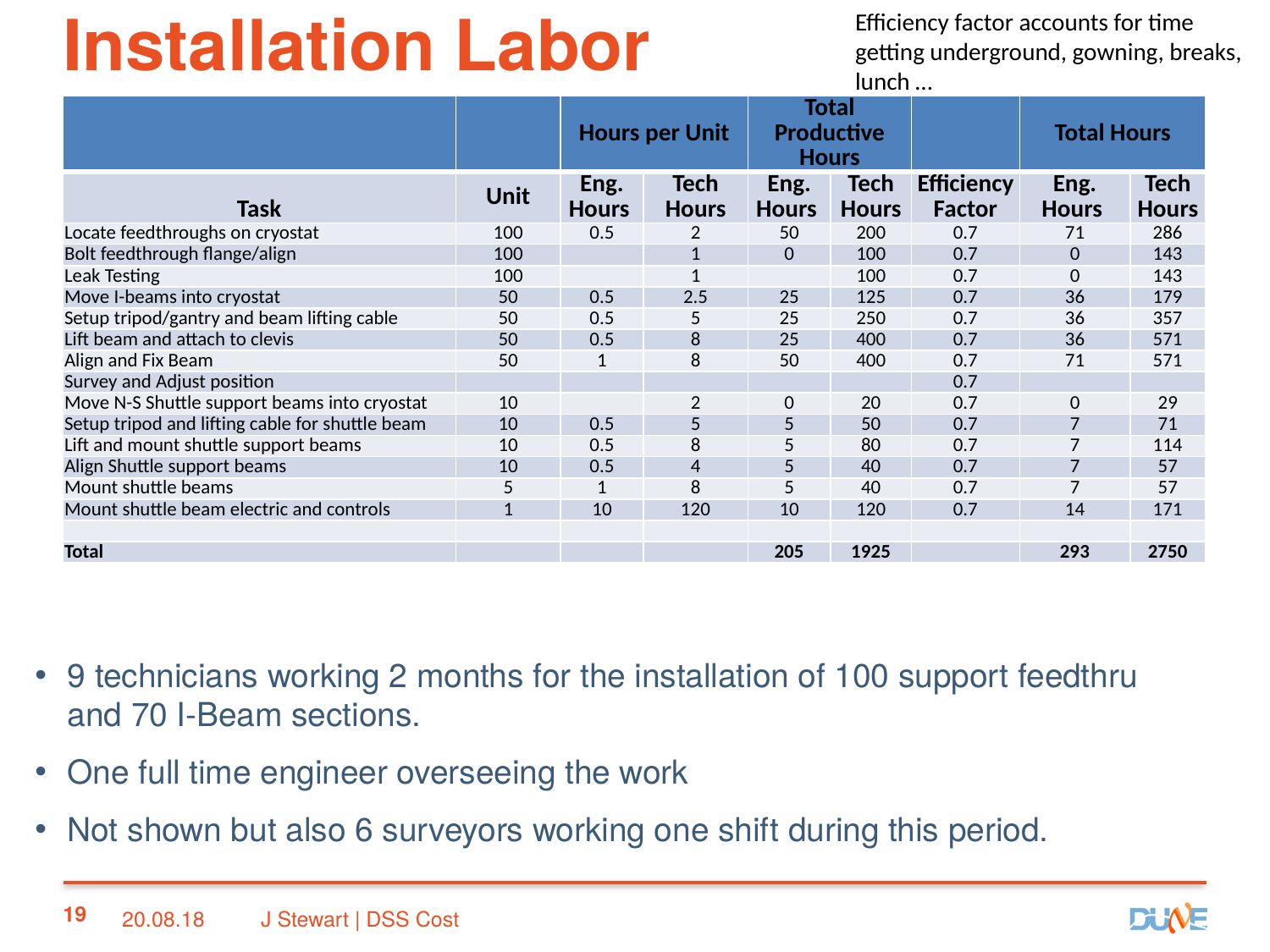

# Installation Labor
Efficiency factor accounts for time getting underground, gowning, breaks, lunch …
|  |  | Hours per Unit |  | Total Productive Hours |  |  | Total Hours |  |
| --- | --- | --- | --- | --- | --- | --- | --- | --- |
| Task | Unit | Eng. Hours | Tech Hours | Eng. Hours | Tech Hours | Efficiency Factor | Eng. Hours | Tech Hours |
| Locate feedthroughs on cryostat | 100 | 0.5 | 2 | 50 | 200 | 0.7 | 71 | 286 |
| Bolt feedthrough flange/align | 100 |  | 1 | 0 | 100 | 0.7 | 0 | 143 |
| Leak Testing | 100 |  | 1 |  | 100 | 0.7 | 0 | 143 |
| Move I-beams into cryostat | 50 | 0.5 | 2.5 | 25 | 125 | 0.7 | 36 | 179 |
| Setup tripod/gantry and beam lifting cable | 50 | 0.5 | 5 | 25 | 250 | 0.7 | 36 | 357 |
| Lift beam and attach to clevis | 50 | 0.5 | 8 | 25 | 400 | 0.7 | 36 | 571 |
| Align and Fix Beam | 50 | 1 | 8 | 50 | 400 | 0.7 | 71 | 571 |
| Survey and Adjust position |  |  |  |  |  | 0.7 |  |  |
| Move N-S Shuttle support beams into cryostat | 10 |  | 2 | 0 | 20 | 0.7 | 0 | 29 |
| Setup tripod and lifting cable for shuttle beam | 10 | 0.5 | 5 | 5 | 50 | 0.7 | 7 | 71 |
| Lift and mount shuttle support beams | 10 | 0.5 | 8 | 5 | 80 | 0.7 | 7 | 114 |
| Align Shuttle support beams | 10 | 0.5 | 4 | 5 | 40 | 0.7 | 7 | 57 |
| Mount shuttle beams | 5 | 1 | 8 | 5 | 40 | 0.7 | 7 | 57 |
| Mount shuttle beam electric and controls | 1 | 10 | 120 | 10 | 120 | 0.7 | 14 | 171 |
|  |  |  |  |  |  |  |  |  |
| Total |  |  |  | 205 | 1925 |  | 293 | 2750 |
9 technicians working 2 months for the installation of 100 support feedthru and 70 I-Beam sections.
One full time engineer overseeing the work
Not shown but also 6 surveyors working one shift during this period.
19
20.08.18
J Stewart | DSS Cost